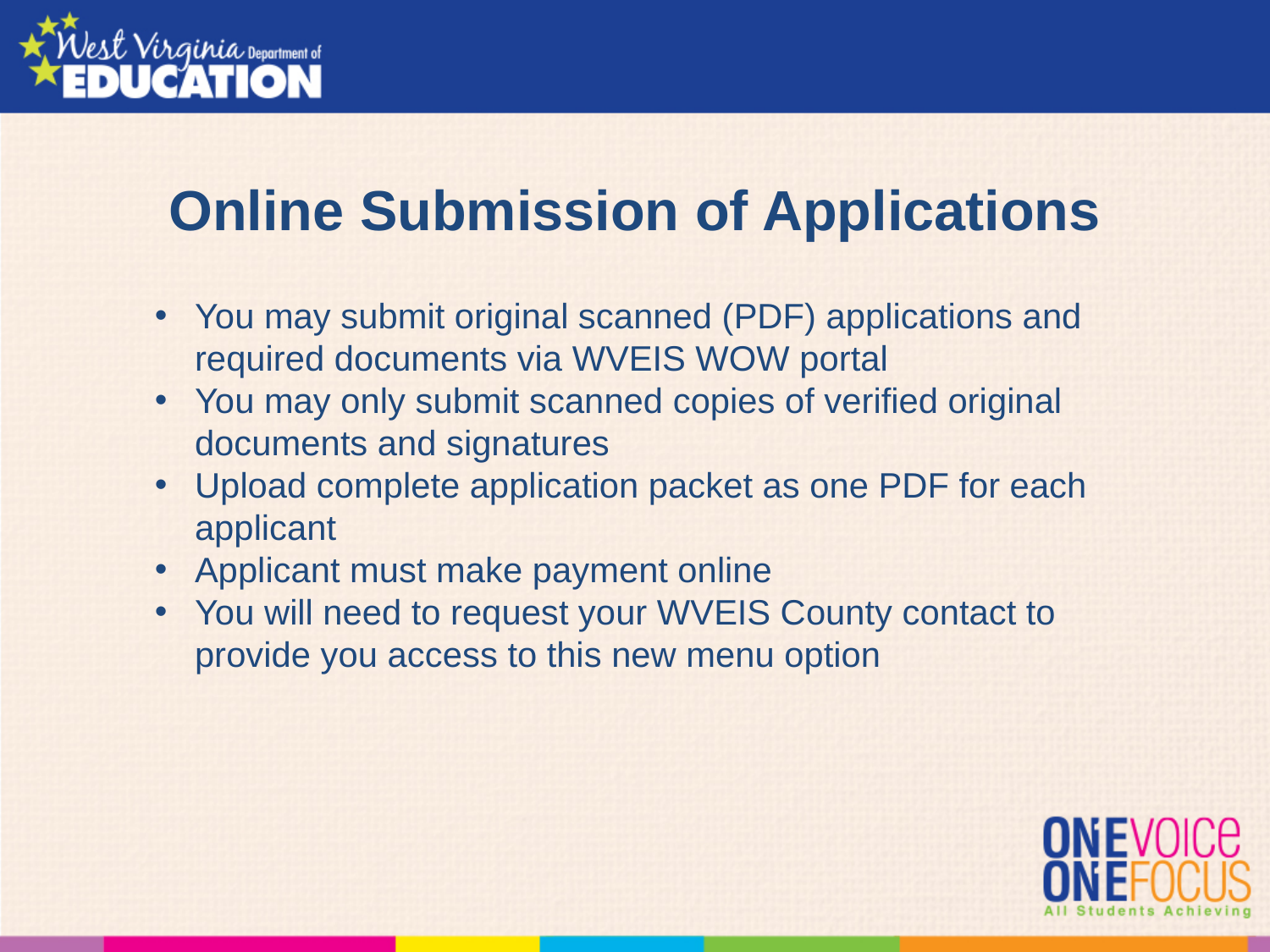

# Online Submission of Applications
You may submit original scanned (PDF) applications and required documents via WVEIS WOW portal
You may only submit scanned copies of verified original documents and signatures
Upload complete application packet as one PDF for each applicant
Applicant must make payment online
You will need to request your WVEIS County contact to provide you access to this new menu option